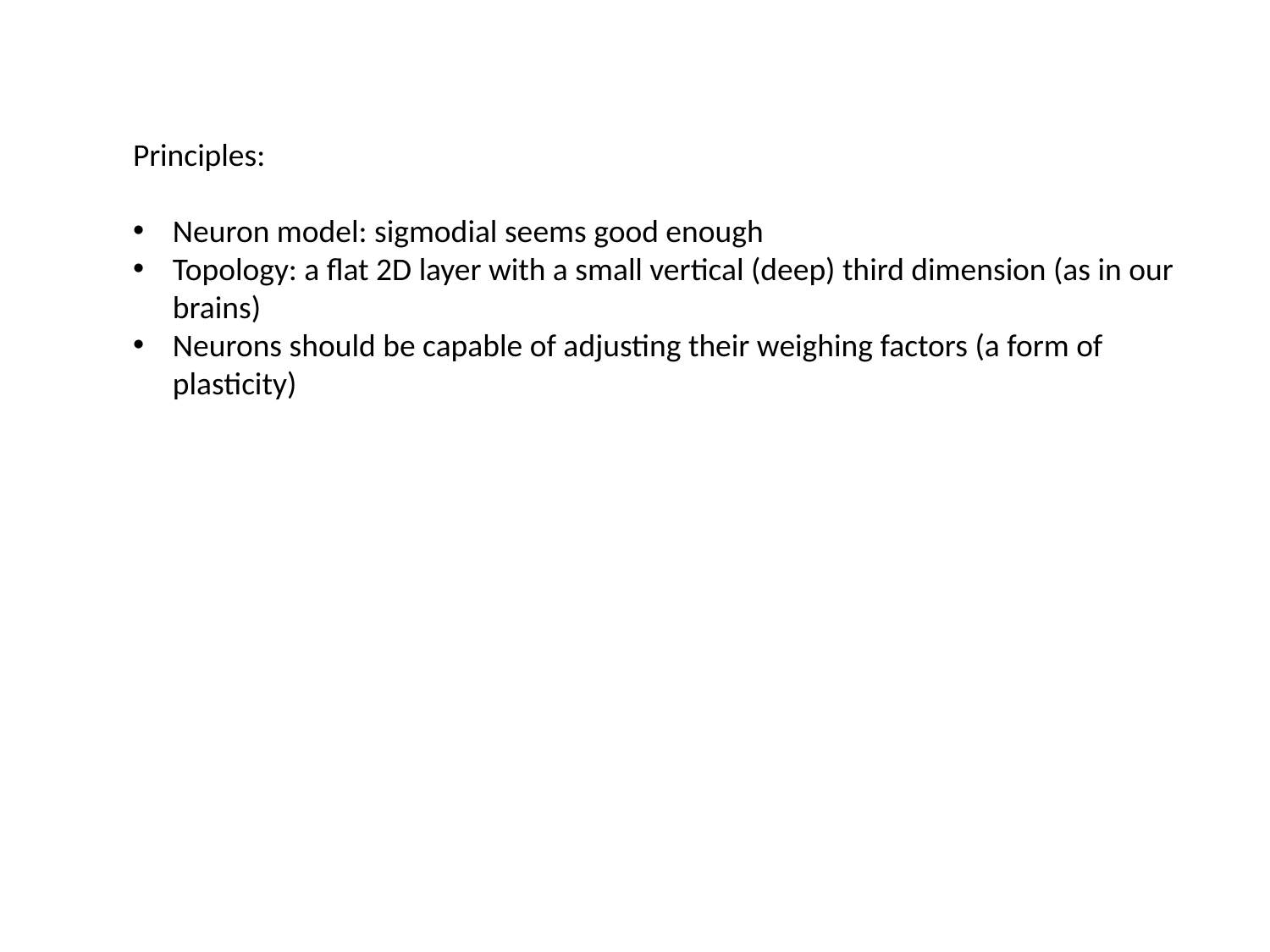

Principles:

Neuron model: sigmodial seems good enough
Topology: a flat 2D layer with a small vertical (deep) third dimension (as in our brains)
Neurons should be capable of adjusting their weighing factors (a form of plasticity)